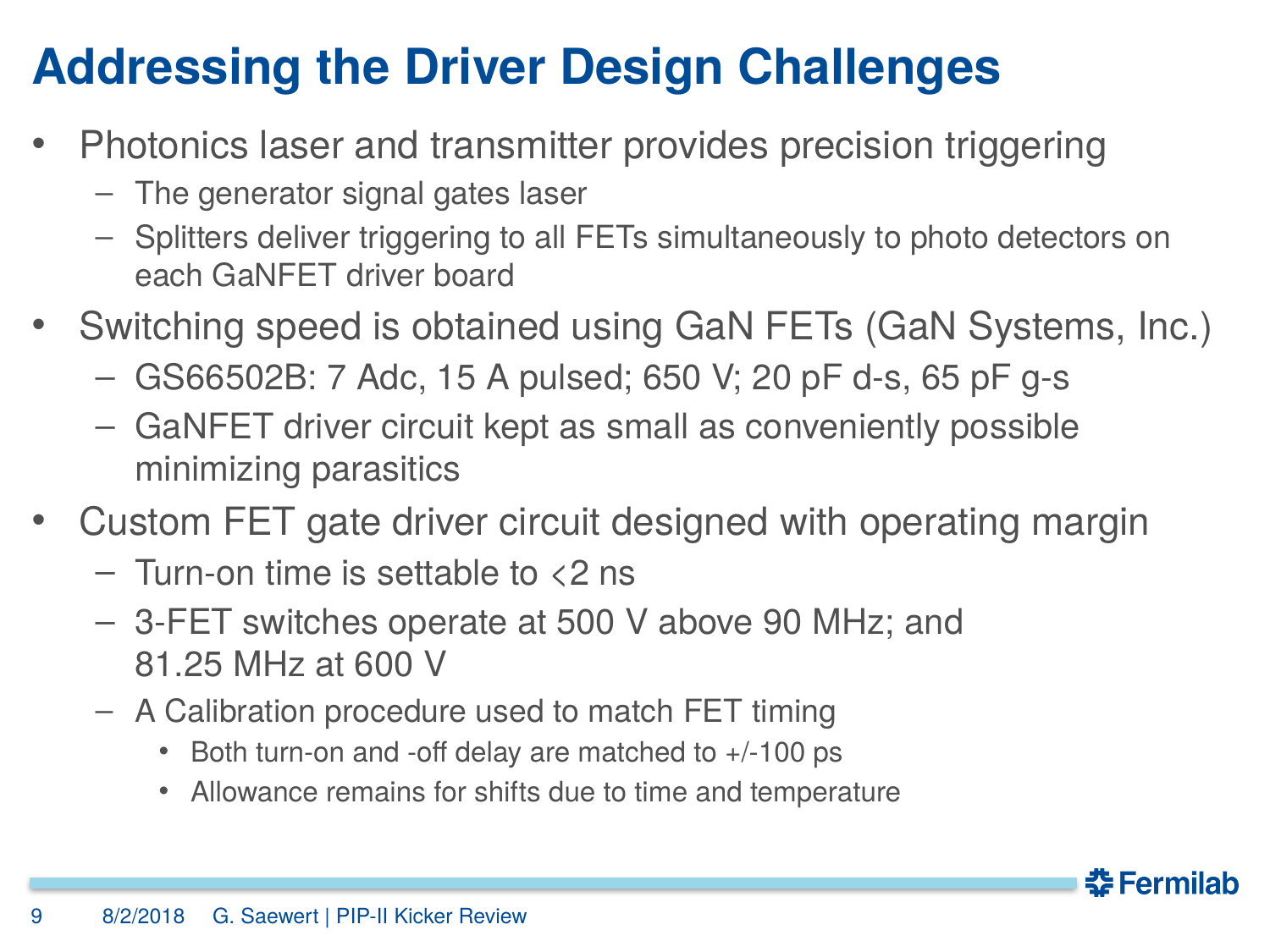

# Addressing the Driver Design Challenges
Photonics laser and transmitter provides precision triggering
The generator signal gates laser
Splitters deliver triggering to all FETs simultaneously to photo detectors on each GaNFET driver board
Switching speed is obtained using GaN FETs (GaN Systems, Inc.)
GS66502B: 7 Adc, 15 A pulsed; 650 V; 20 pF d-s, 65 pF g-s
GaNFET driver circuit kept as small as conveniently possible
minimizing parasitics
Custom FET gate driver circuit designed with operating margin
Turn-on time is settable to <2 ns
3-FET switches operate at 500 V above 90 MHz; and
81.25 MHz at 600 V
A Calibration procedure used to match FET timing
Both turn-on and -off delay are matched to +/-100 ps
Allowance remains for shifts due to time and temperature

9
8/2/2018
G. Saewert | PIP-II Kicker Review